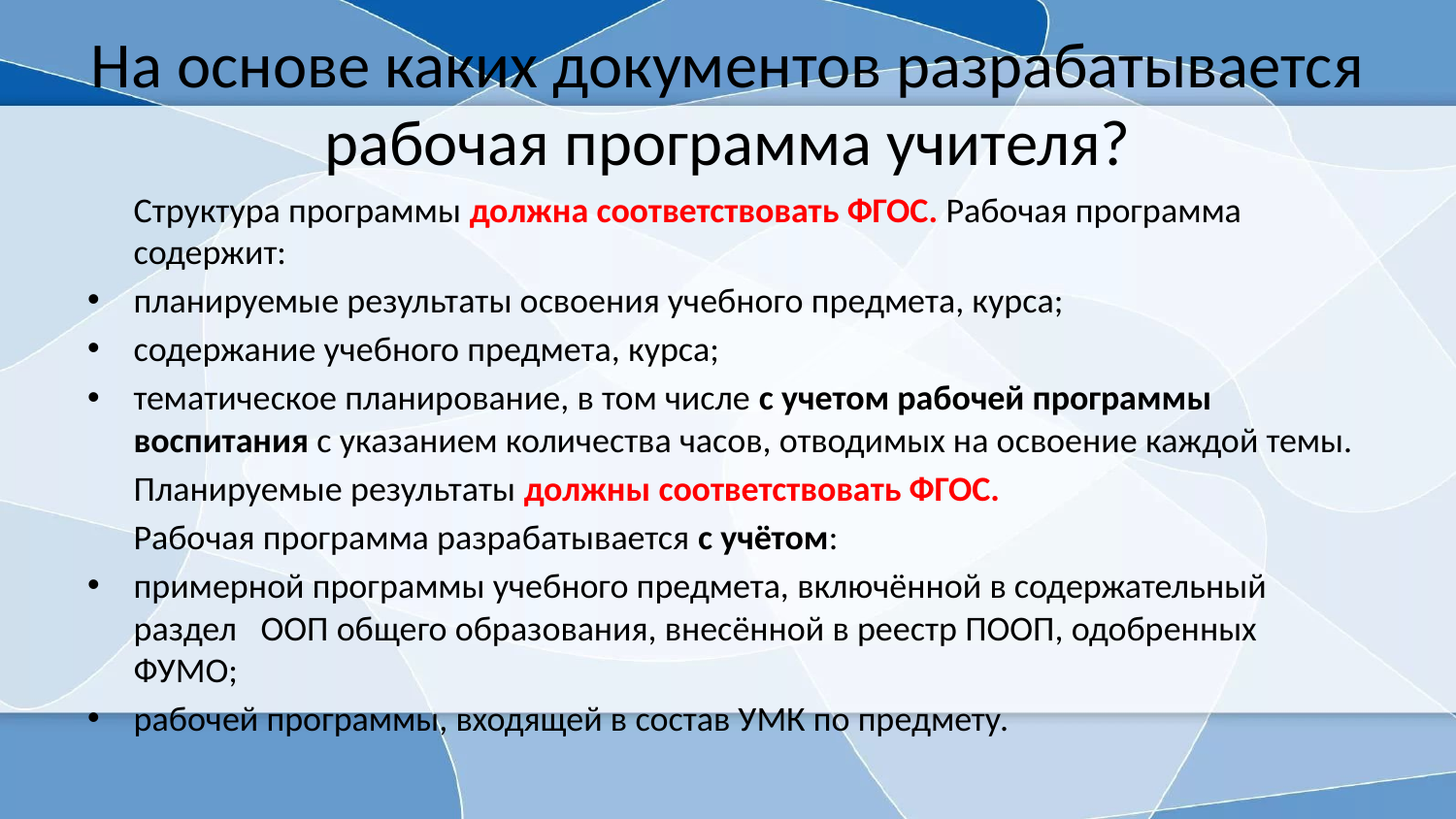

# На основе каких документов разрабатывается рабочая программа учителя?
	Структура программы должна соответствовать ФГОС. Рабочая программа содержит:
планируемые результаты освоения учебного предмета, курса;
содержание учебного предмета, курса;
тематическое планирование, в том числе с учетом рабочей программы воспитания с указанием количества часов, отводимых на освоение каждой темы.
	Планируемые результаты должны соответствовать ФГОС.
	Рабочая программа разрабатывается с учётом:
примерной программы учебного предмета, включённой в содержательный раздел   ООП общего образования, внесённой в реестр ПООП, одобренных ФУМО;
рабочей программы, входящей в состав УМК по предмету.